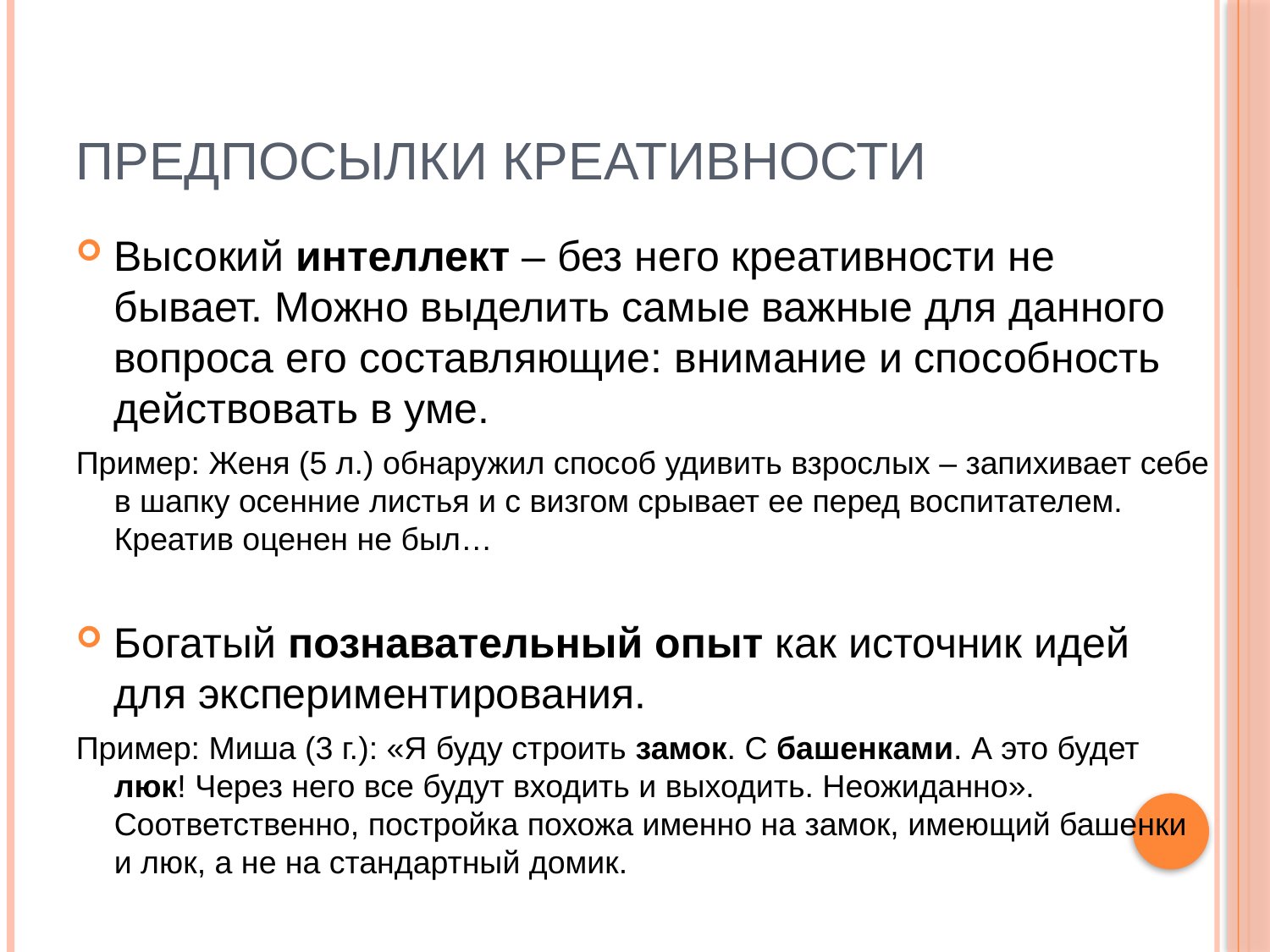

# Предпосылки креативности
Высокий интеллект – без него креативности не бывает. Можно выделить самые важные для данного вопроса его составляющие: внимание и способность действовать в уме.
Пример: Женя (5 л.) обнаружил способ удивить взрослых – запихивает себе в шапку осенние листья и с визгом срывает ее перед воспитателем. Креатив оценен не был…

Богатый познавательный опыт как источник идей для экспериментирования.
Пример: Миша (3 г.): «Я буду строить замок. С башенками. А это будет люк! Через него все будут входить и выходить. Неожиданно». Соответственно, постройка похожа именно на замок, имеющий башенки и люк, а не на стандартный домик.